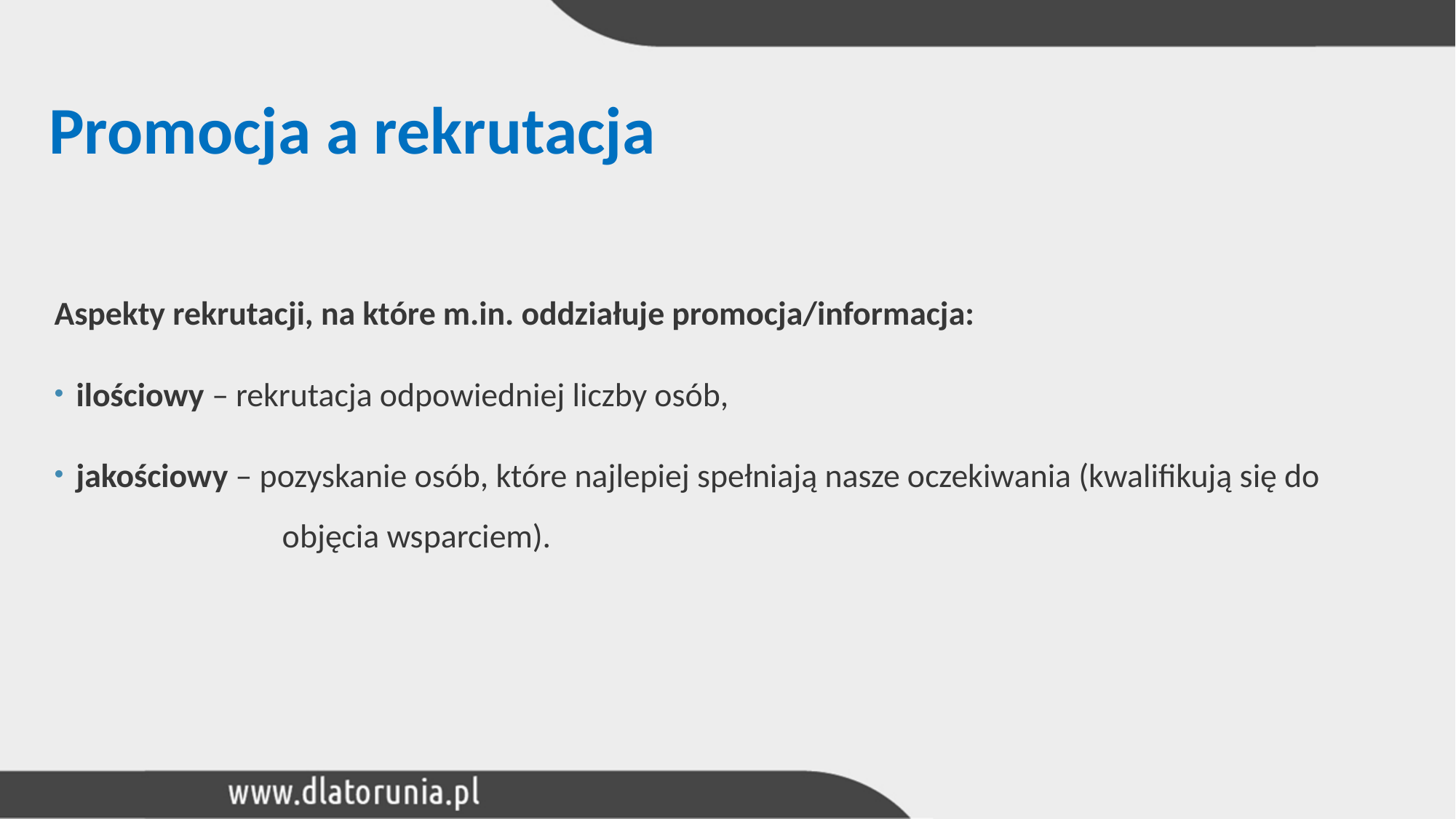

# Promocja a rekrutacja
Aspekty rekrutacji, na które m.in. oddziałuje promocja/informacja:
ilościowy – rekrutacja odpowiedniej liczby osób,
jakościowy – pozyskanie osób, które najlepiej spełniają nasze oczekiwania (kwalifikują się do
	             objęcia wsparciem).